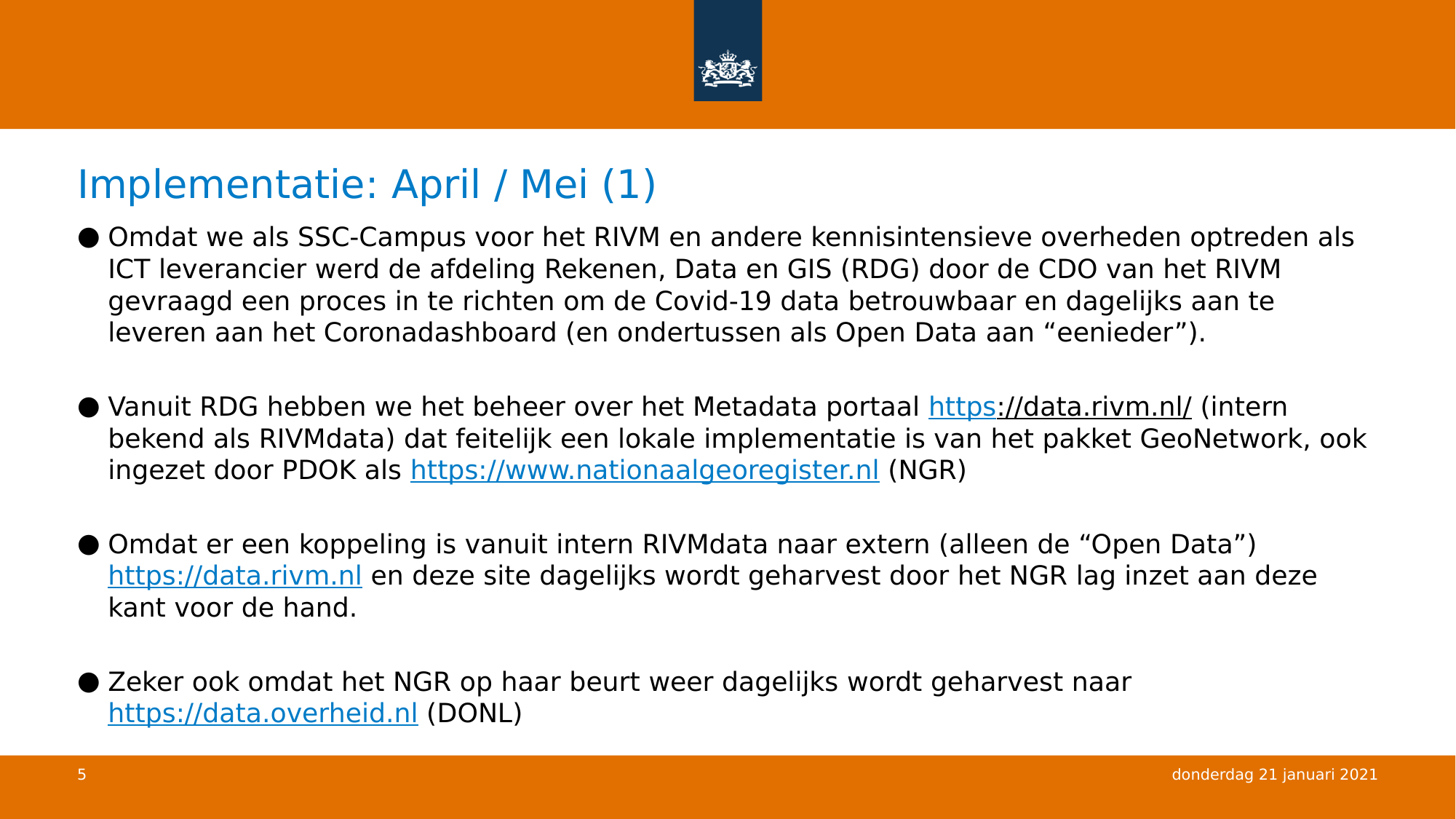

# Implementatie: April / Mei (1)
Omdat we als SSC-Campus voor het RIVM en andere kennisintensieve overheden optreden als ICT leverancier werd de afdeling Rekenen, Data en GIS (RDG) door de CDO van het RIVM gevraagd een proces in te richten om de Covid-19 data betrouwbaar en dagelijks aan te leveren aan het Coronadashboard (en ondertussen als Open Data aan “eenieder”).

Vanuit RDG hebben we het beheer over het Metadata portaal https://data.rivm.nl/ (intern bekend als RIVMdata) dat feitelijk een lokale implementatie is van het pakket GeoNetwork, ook ingezet door PDOK als https://www.nationaalgeoregister.nl (NGR)

Omdat er een koppeling is vanuit intern RIVMdata naar extern (alleen de “Open Data”)  https://data.rivm.nl en deze site dagelijks wordt geharvest door het NGR lag inzet aan deze kant voor de hand.

Zeker ook omdat het NGR op haar beurt weer dagelijks wordt geharvest naar https://data.overheid.nl (DONL)
donderdag 21 januari 2021
5